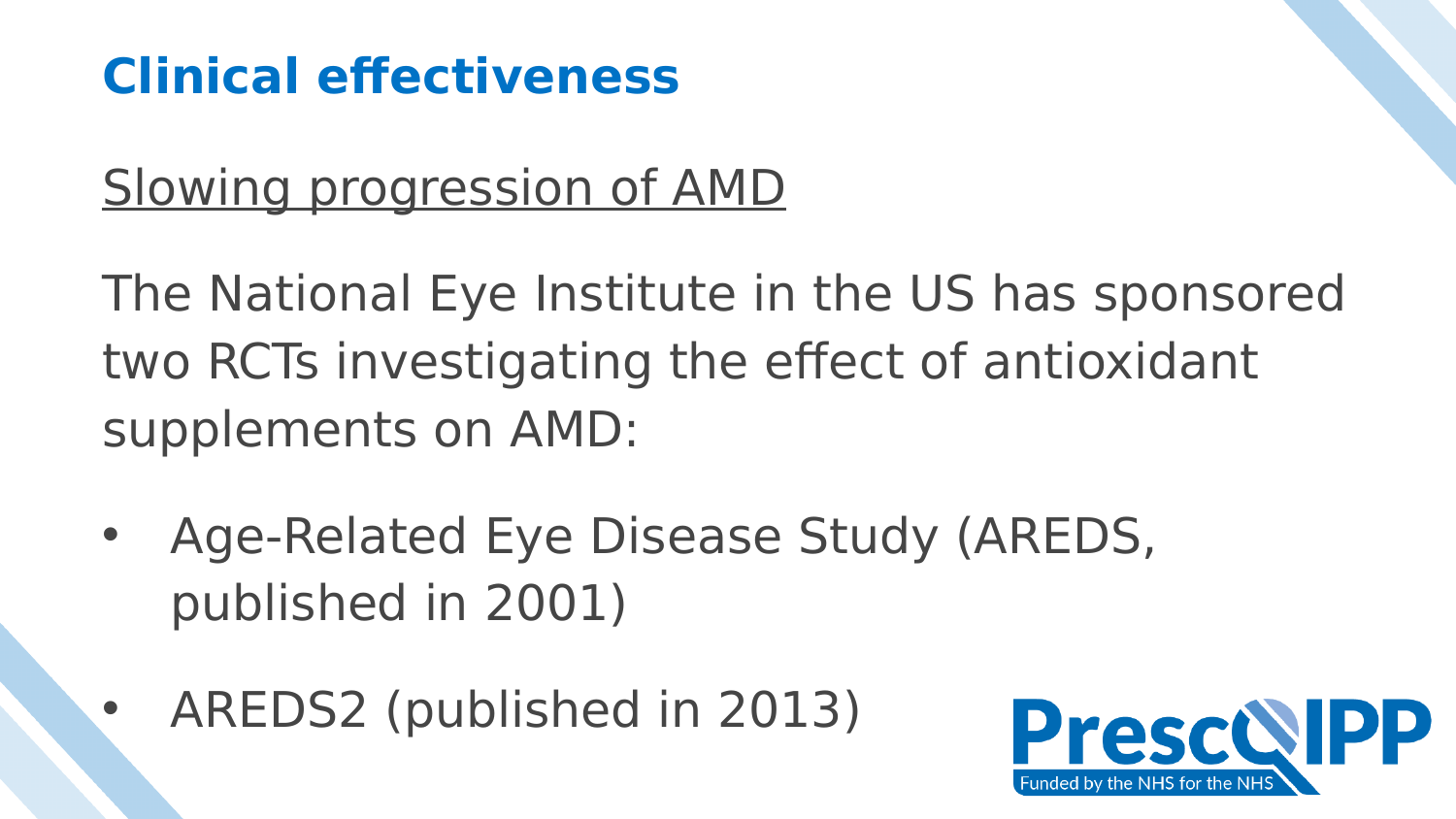

# Clinical effectiveness
Slowing progression of AMD
The National Eye Institute in the US has sponsored two RCTs investigating the effect of antioxidant supplements on AMD:
Age-Related Eye Disease Study (AREDS, published in 2001)
AREDS2 (published in 2013)